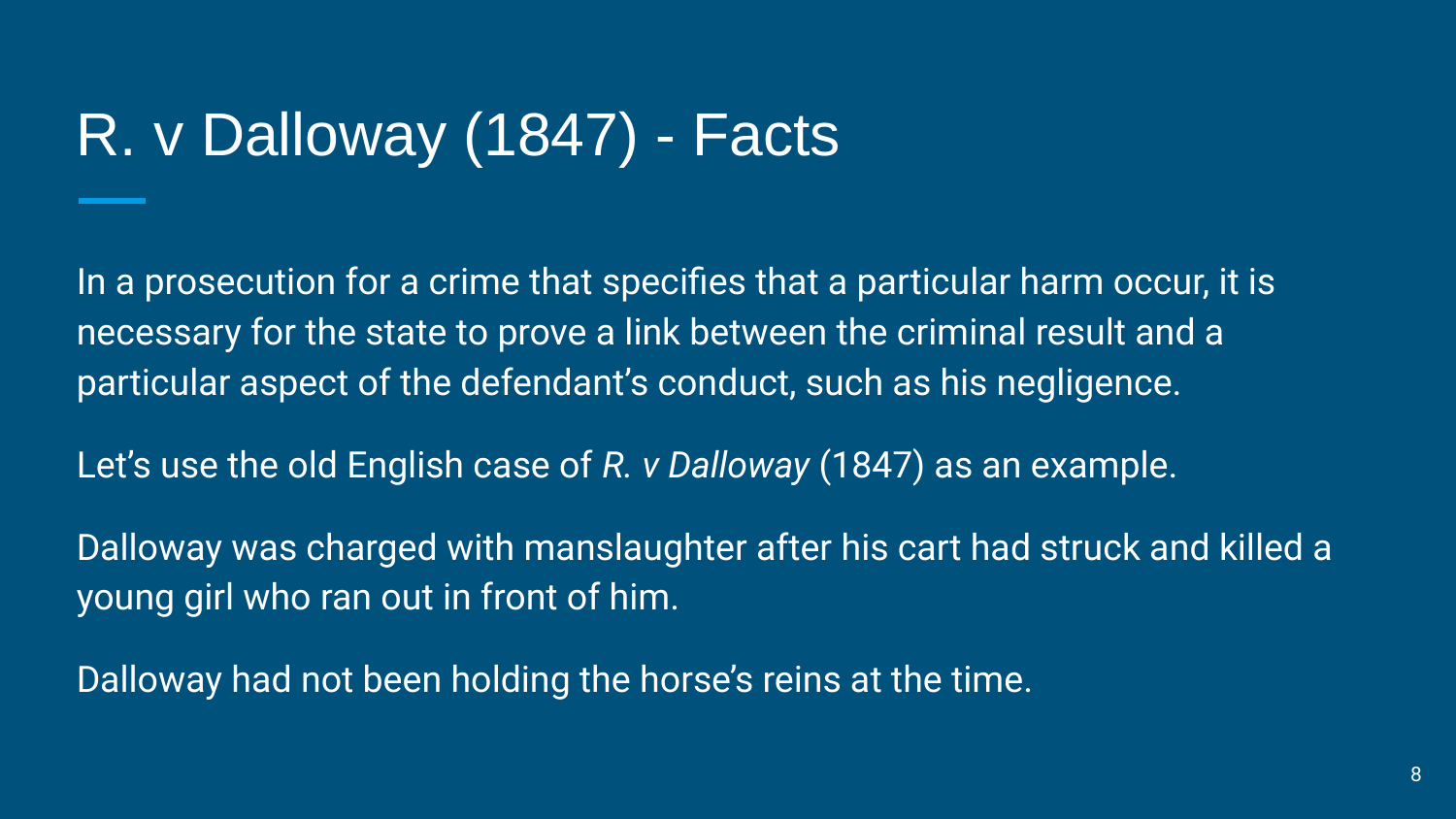

# R. v Dalloway (1847) - Facts
In a prosecution for a crime that specifies that a particular harm occur, it is necessary for the state to prove a link between the criminal result and a particular aspect of the defendant’s conduct, such as his negligence.
Let’s use the old English case of R. v Dalloway (1847) as an example.
Dalloway was charged with manslaughter after his cart had struck and killed a young girl who ran out in front of him.
Dalloway had not been holding the horse’s reins at the time.
8